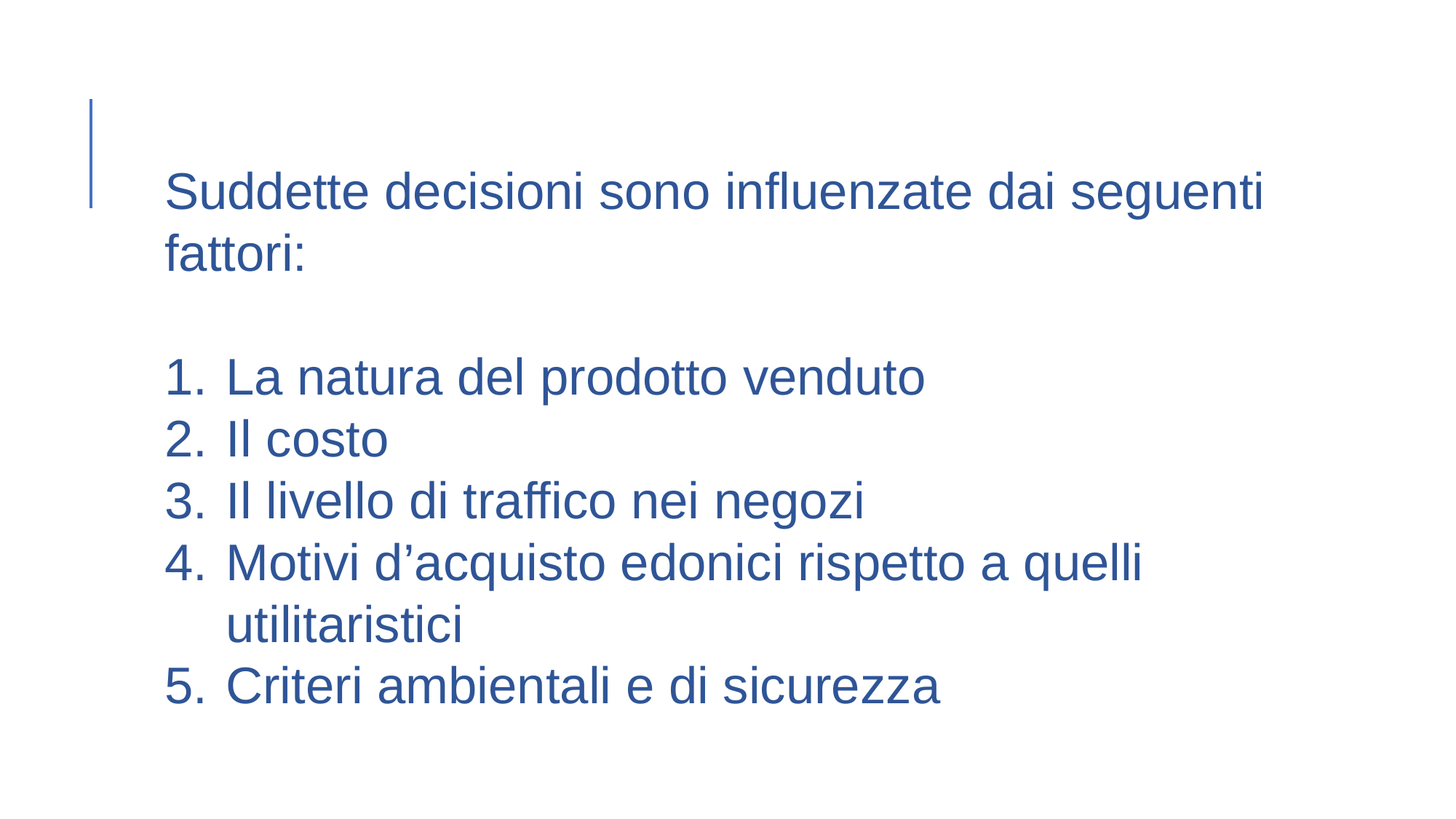

Suddette decisioni sono influenzate dai seguenti fattori:

La natura del prodotto venduto
Il costo
Il livello di traffico nei negozi
Motivi d’acquisto edonici rispetto a quelli utilitaristici
Criteri ambientali e di sicurezza